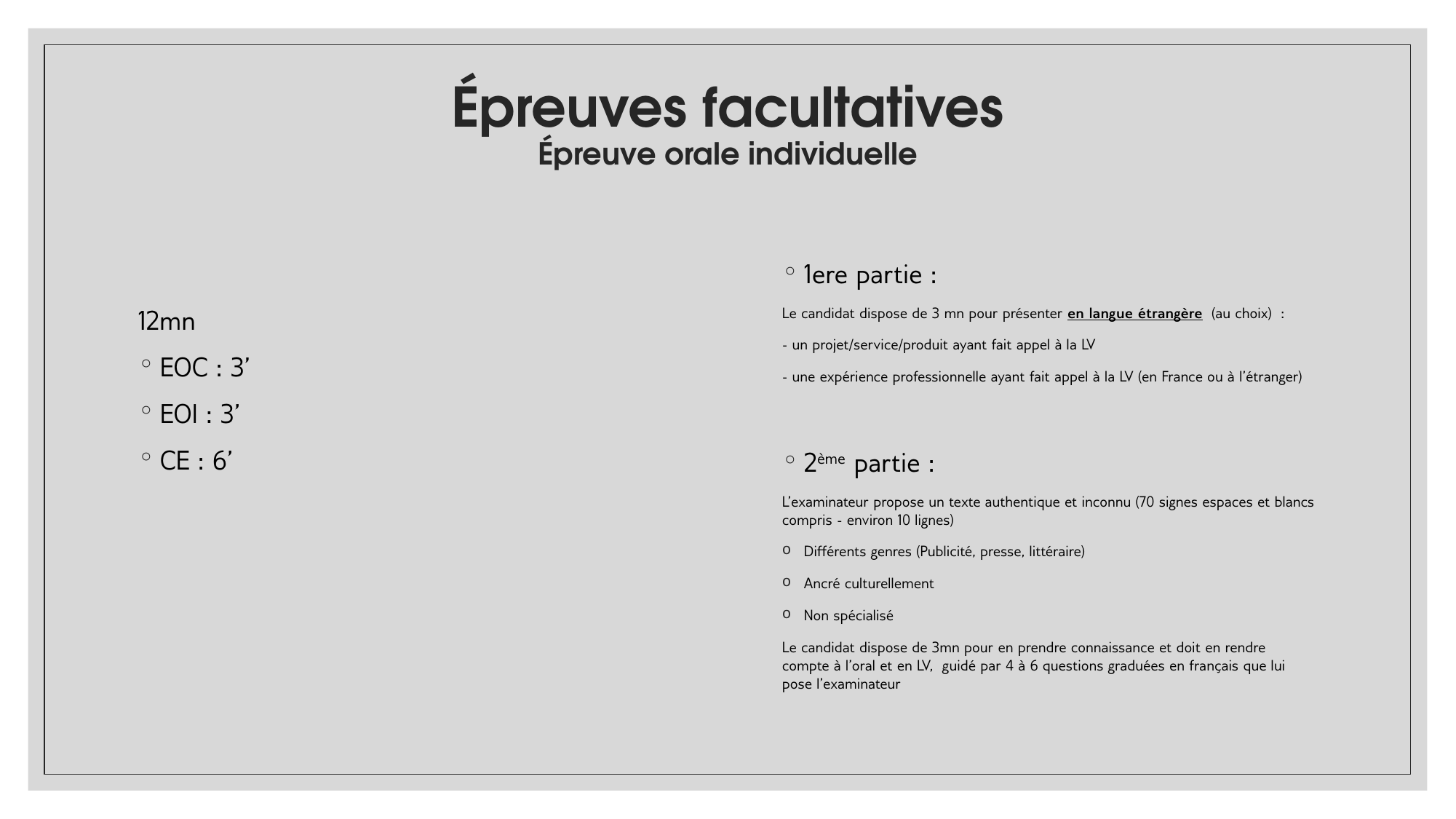

# Épreuves facultatives Épreuve orale individuelle

12mn
EOC : 3’
EOI : 3’
CE : 6’
1ere partie :
Le candidat dispose de 3 mn pour présenter en langue étrangère  (au choix)  :
- un projet/service/produit ayant fait appel à la LV
- une expérience professionnelle ayant fait appel à la LV (en France ou à l’étranger)

2ème partie :
L’examinateur propose un texte authentique et inconnu (70 signes espaces et blancs compris - environ 10 lignes)
Différents genres (Publicité, presse, littéraire)
Ancré culturellement
Non spécialisé
Le candidat dispose de 3mn pour en prendre connaissance et doit en rendre compte à l’oral et en LV,  guidé par 4 à 6 questions graduées en français que lui pose l’examinateur